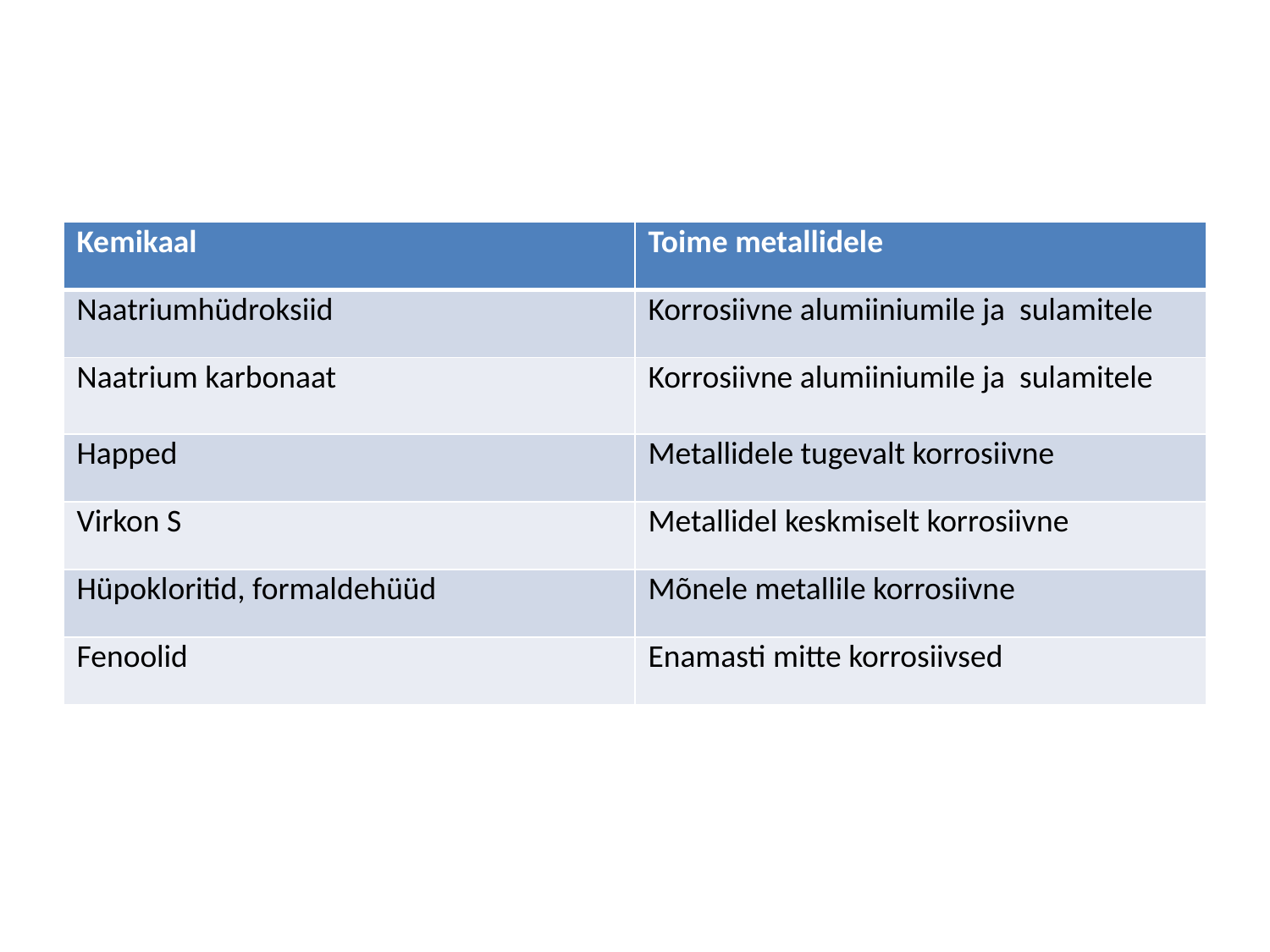

#
| Kemikaal | Toime metallidele |
| --- | --- |
| Naatriumhüdroksiid | Korrosiivne alumiiniumile ja sulamitele |
| Naatrium karbonaat | Korrosiivne alumiiniumile ja sulamitele |
| Happed | Metallidele tugevalt korrosiivne |
| Virkon S | Metallidel keskmiselt korrosiivne |
| Hüpokloritid, formaldehüüd | Mõnele metallile korrosiivne |
| Fenoolid | Enamasti mitte korrosiivsed |